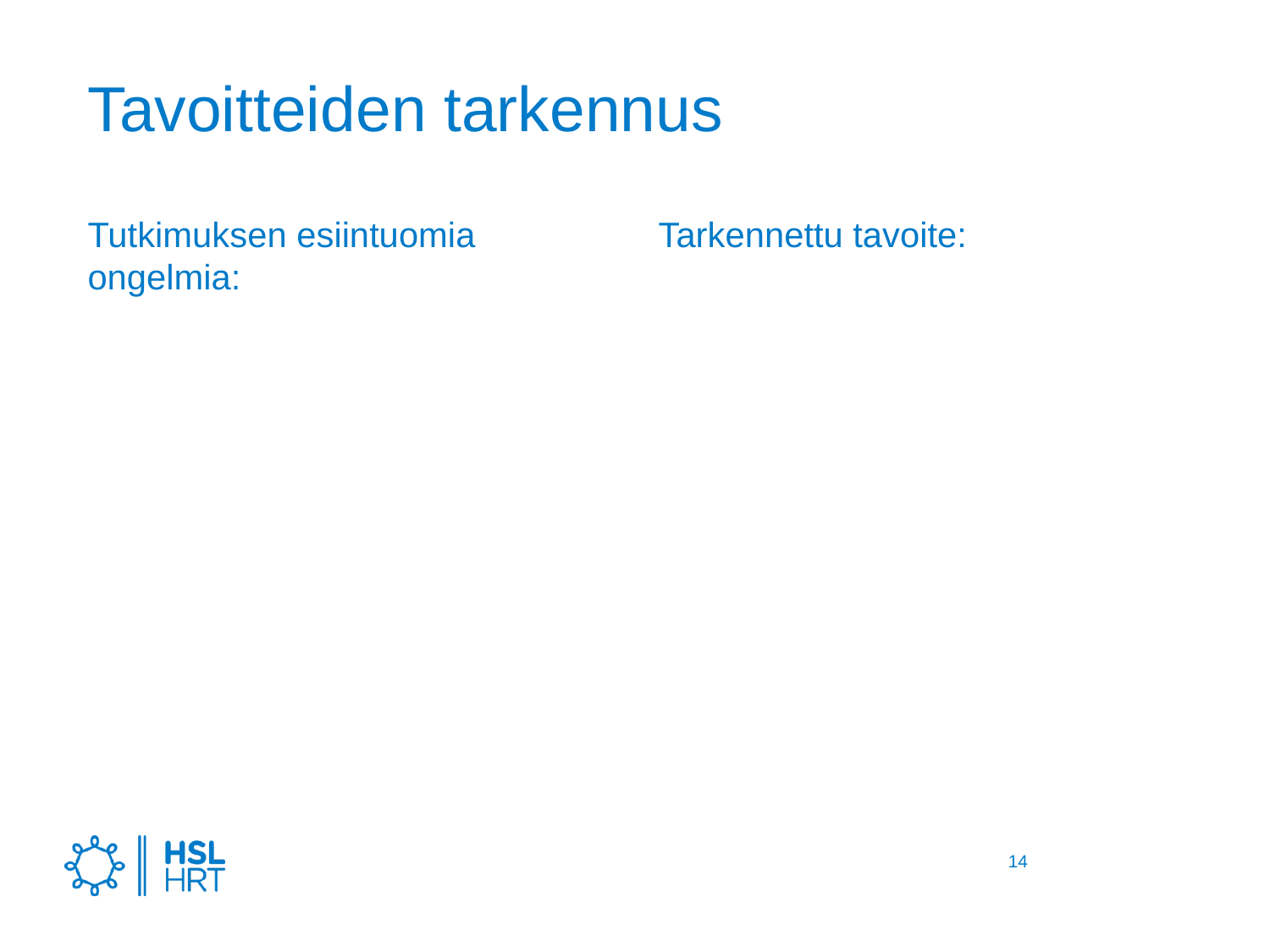

# Tavoitteiden tarkennus
Tutkimuksen esiintuomia ongelmia:

Tarkennettu tavoite:

14